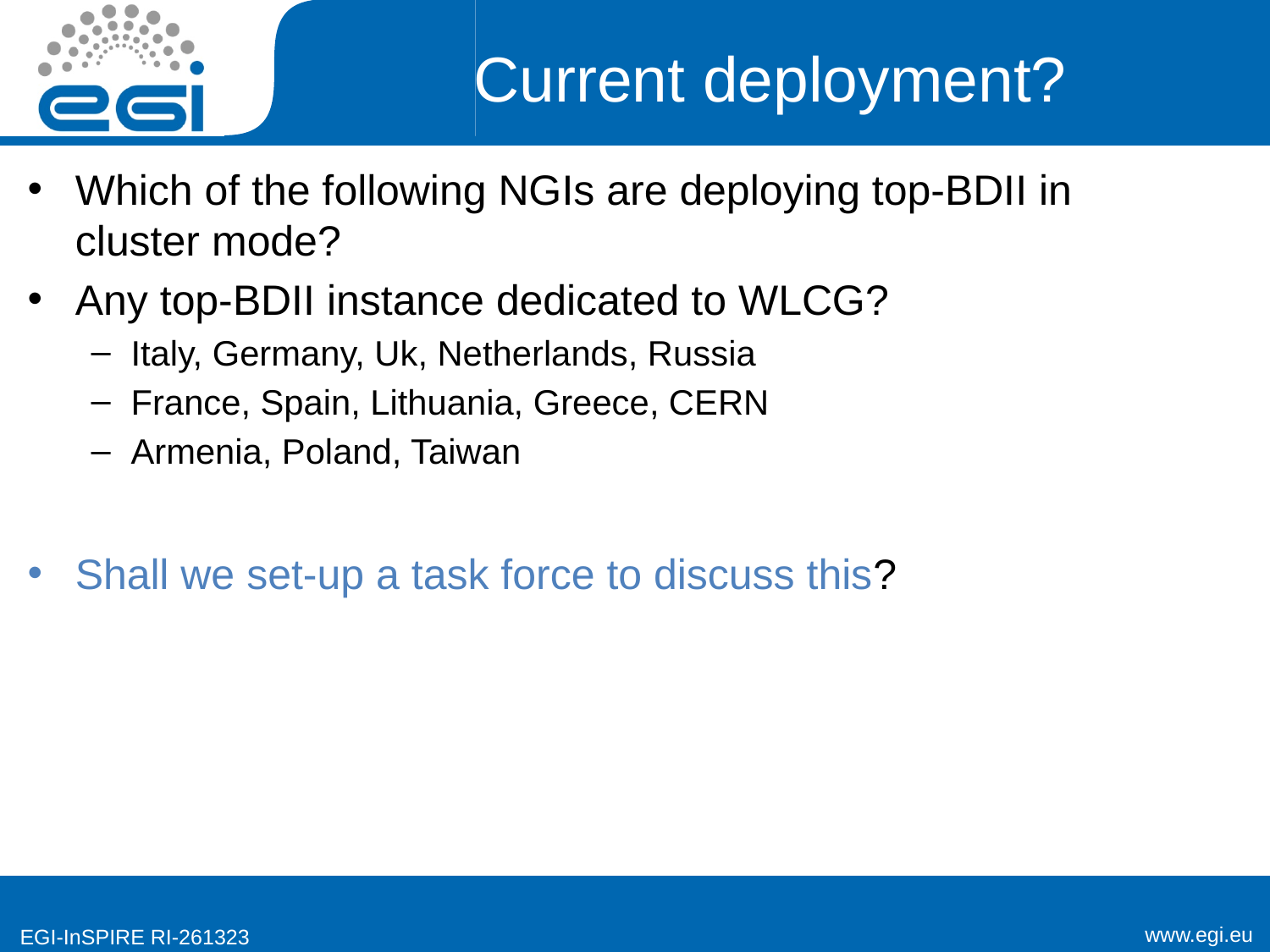

# Current deployment?
Which of the following NGIs are deploying top-BDII in cluster mode?
Any top-BDII instance dedicated to WLCG?
Italy, Germany, Uk, Netherlands, Russia
France, Spain, Lithuania, Greece, CERN
Armenia, Poland, Taiwan

Shall we set-up a task force to discuss this?